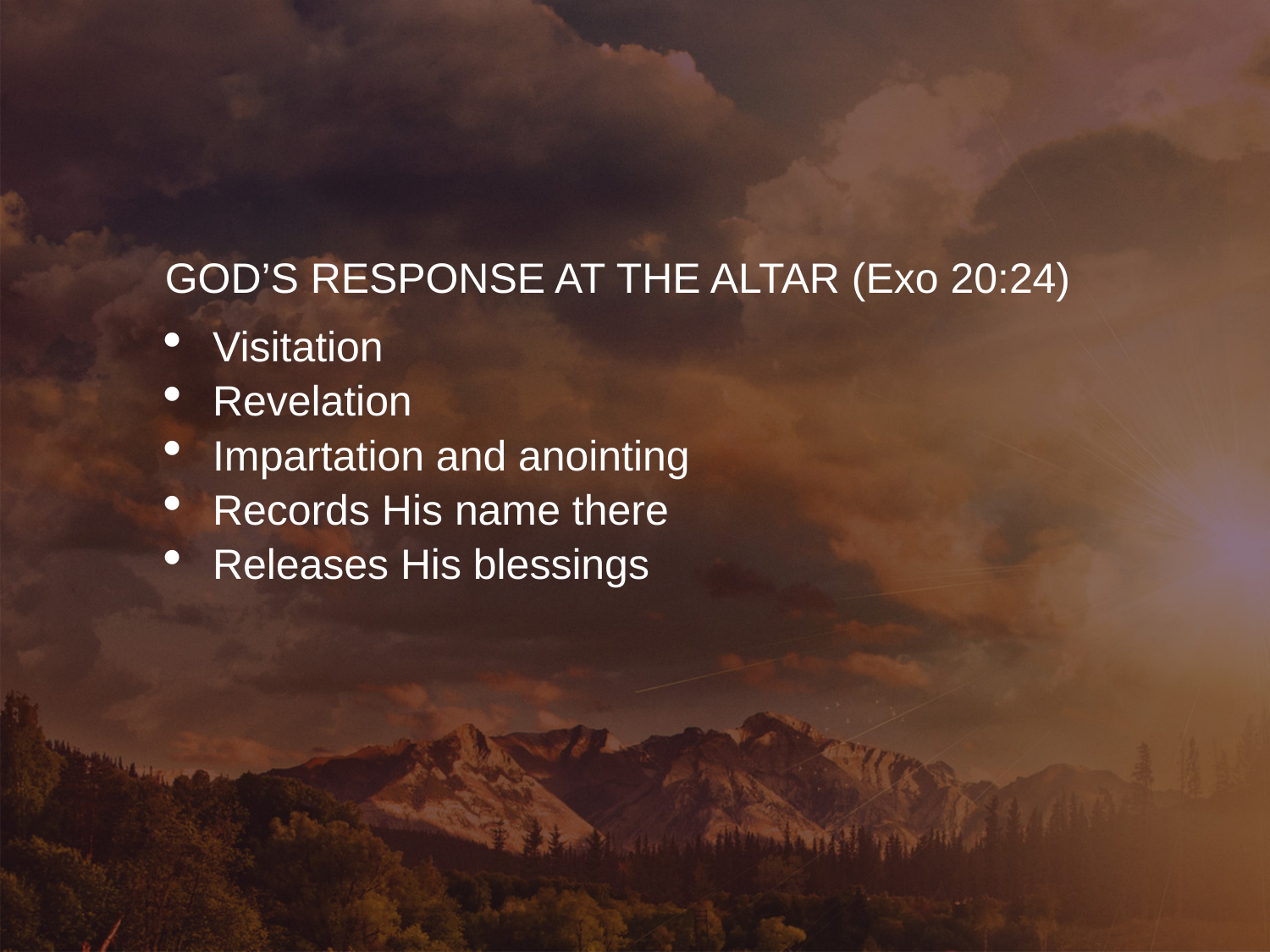

GOD’S RESPONSE AT THE ALTAR (Exo 20:24)
Visitation
Revelation
Impartation and anointing
Records His name there
Releases His blessings